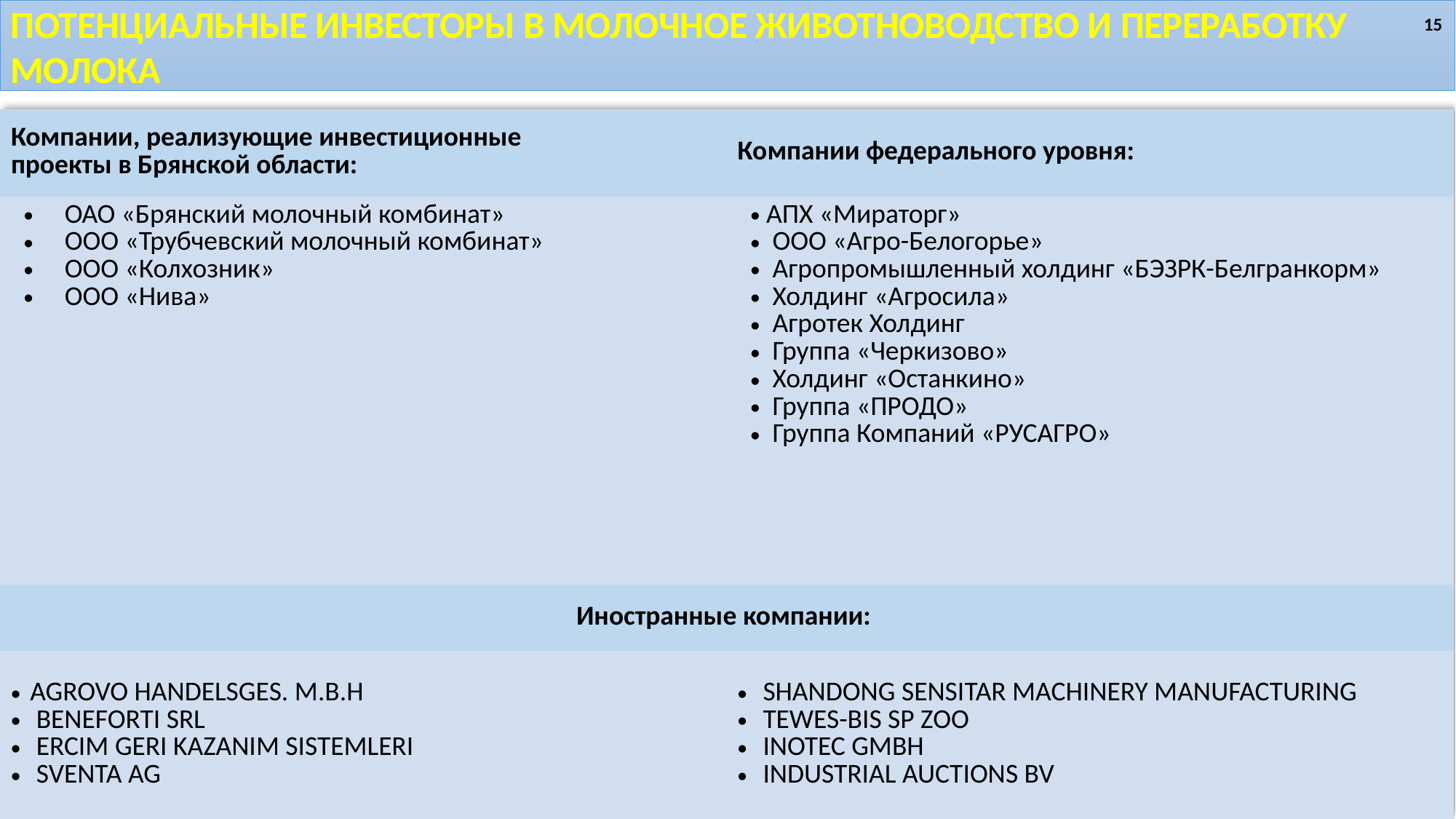

ПОТЕНЦИАЛЬНЫЕ ИНВЕСТОРЫ В молочное животноводство и переработку молока
15
| Компании, реализующие инвестиционные проекты в Брянской области: | Компании федерального уровня: |
| --- | --- |
| ОАО «Брянский молочный комбинат» ООО «Трубчевский молочный комбинат» ООО «Колхозник» ООО «Нива» | АПХ «Мираторг» ООО «Агро-Белогорье» Агропромышленный холдинг «БЭЗРК-Белгранкорм» Холдинг «Агросила» Агротек Холдинг Группа «Черкизово» Холдинг «Останкино» Группа «ПРОДО» Группа Компаний «РУСАГРО» |
| Иностранные компании: |  |
| AGROVO HANDELSGES. M.B.H BENEFORTI SRL ERCIM GERI KAZANIM SISTEMLERI SVENTA AG | SHANDONG SENSITAR MACHINERY MANUFACTURING TEWES-BIS SP ZOO INOTEC GMBH INDUSTRIAL AUCTIONS BV |